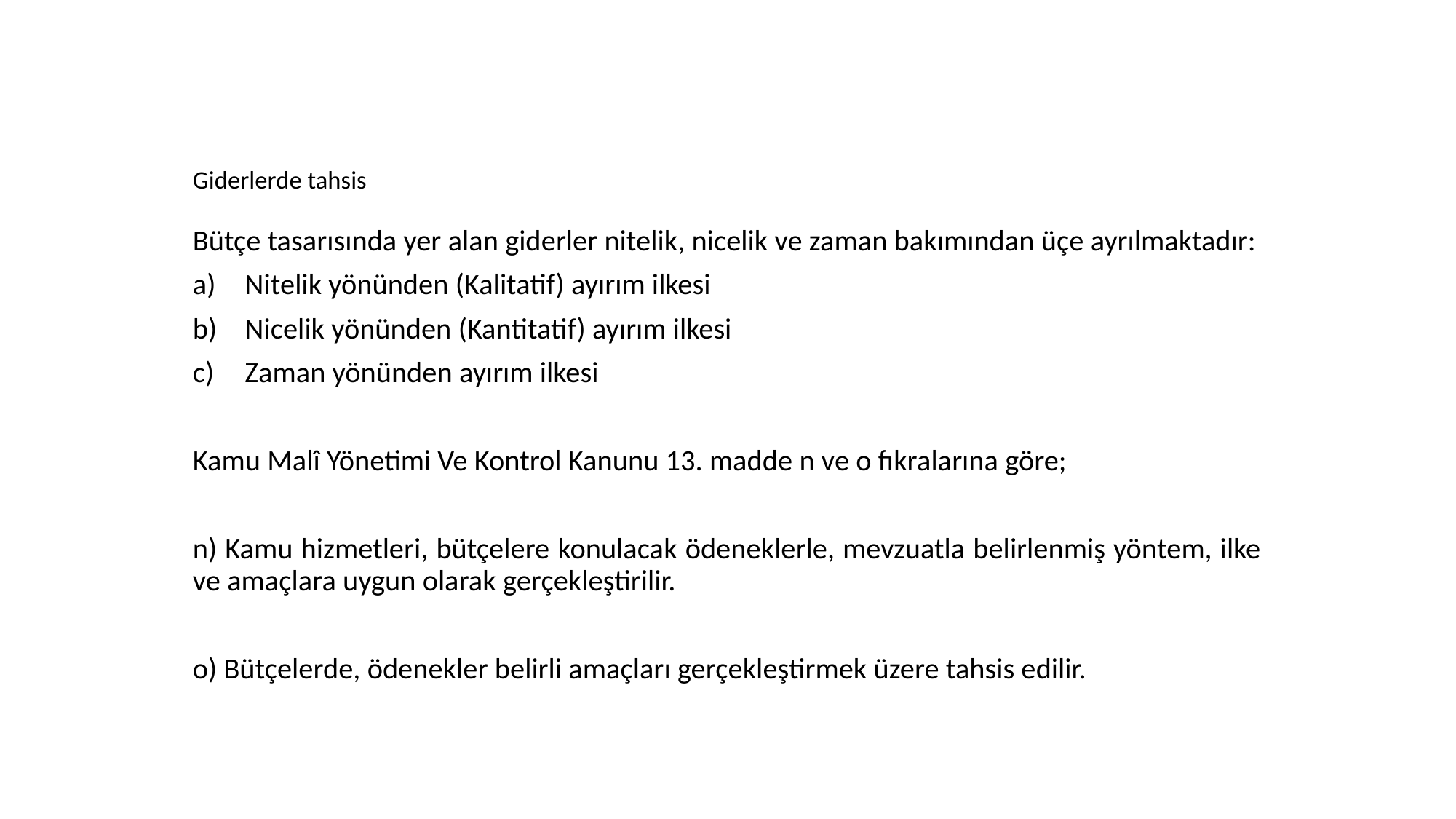

# Giderlerde tahsis
Bütçe tasarısında yer alan giderler nitelik, nicelik ve zaman bakımından üçe ayrılmaktadır:
Nitelik yönünden (Kalitatif) ayırım ilkesi
Nicelik yönünden (Kantitatif) ayırım ilkesi
Zaman yönünden ayırım ilkesi

Kamu Malî Yönetimi Ve Kontrol Kanunu 13. madde n ve o fıkralarına göre;

n) Kamu hizmetleri, bütçelere konulacak ödeneklerle, mevzuatla belirlenmiş yöntem, ilke ve amaçlara uygun olarak gerçekleştirilir.

o) Bütçelerde, ödenekler belirli amaçları gerçekleştirmek üzere tahsis edilir.